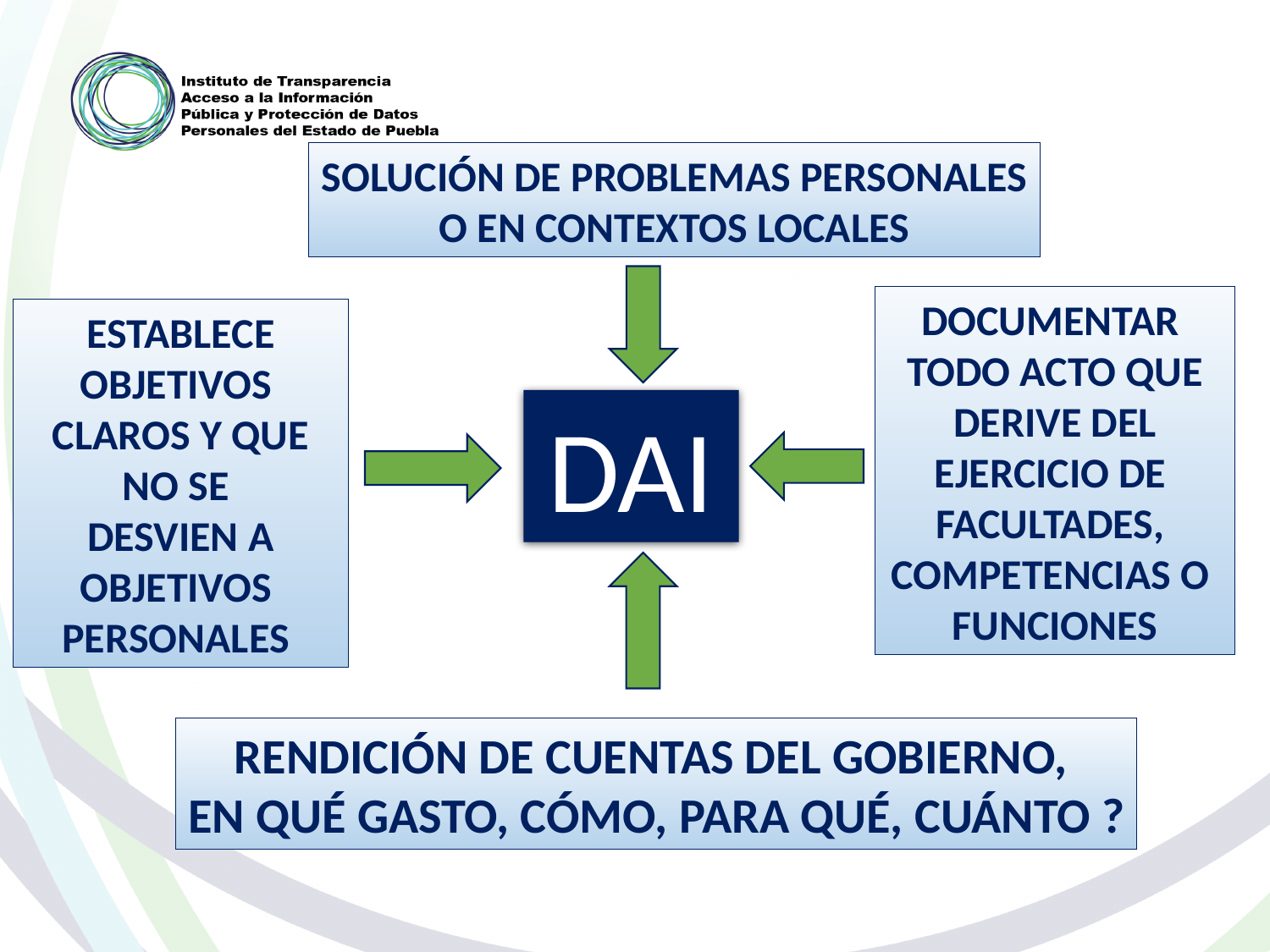

SOLUCIÓN DE PROBLEMAS PERSONALES
O EN CONTEXTOS LOCALES
DOCUMENTAR  TODO ACTO QUE DERIVE DEL EJERCICIO DE
FACULTADES,
COMPETENCIAS O
FUNCIONES

ESTABLECE OBJETIVOS
CLAROS Y QUE NO SE
DESVIEN A OBJETIVOS
PERSONALES
DAI

RENDICIÓN DE CUENTAS DEL GOBIERNO,
EN QUÉ GASTO, CÓMO, PARA QUÉ, CUÁNTO ?